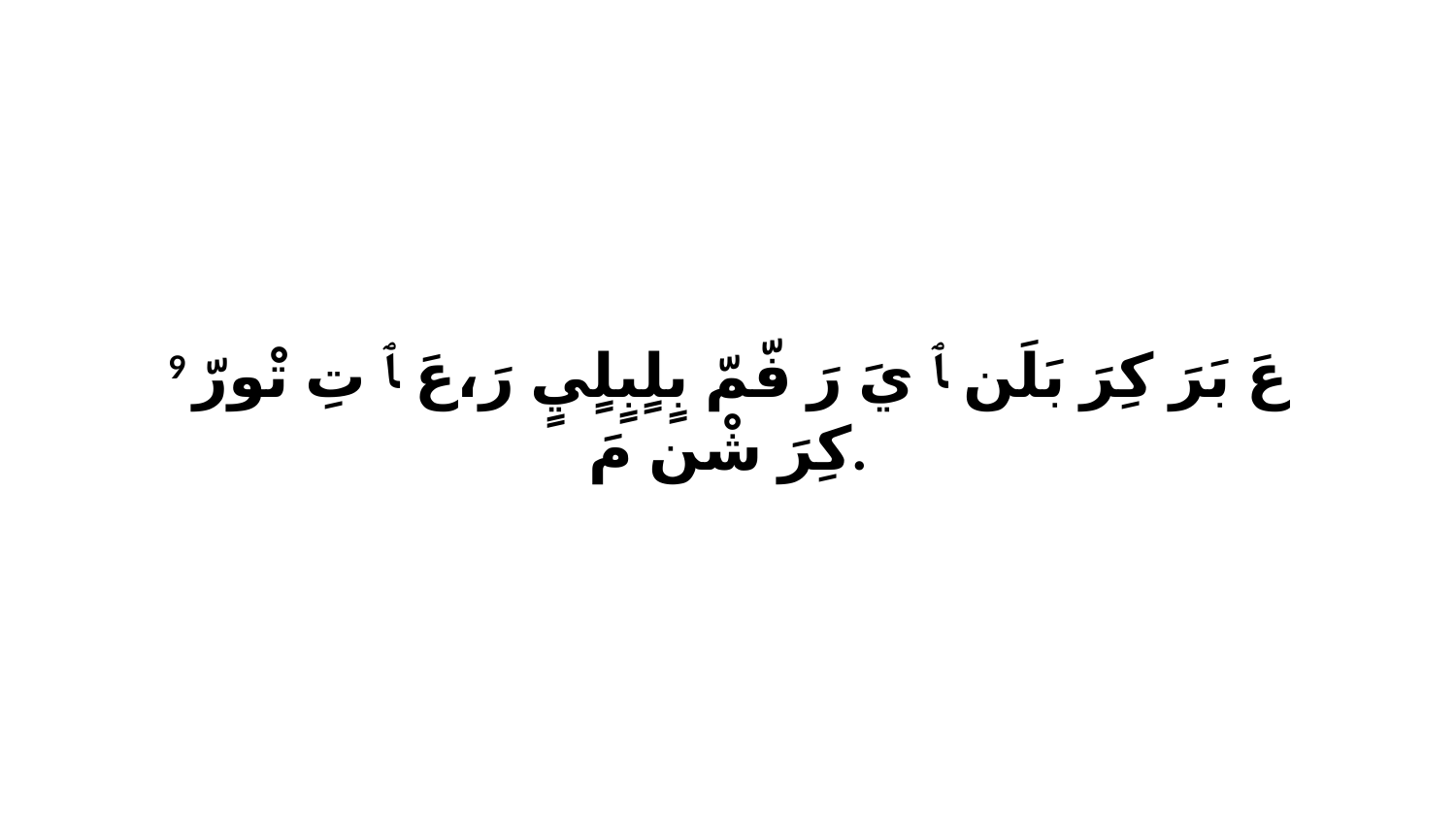

9 عَ بَرَ كِرَ بَلَن ﭑ يَ رَ فّمّ بٍلٍبٍلٍيٍ رَ،عَ ﭑ تِ تْورّ كِرَ شْن مَ.